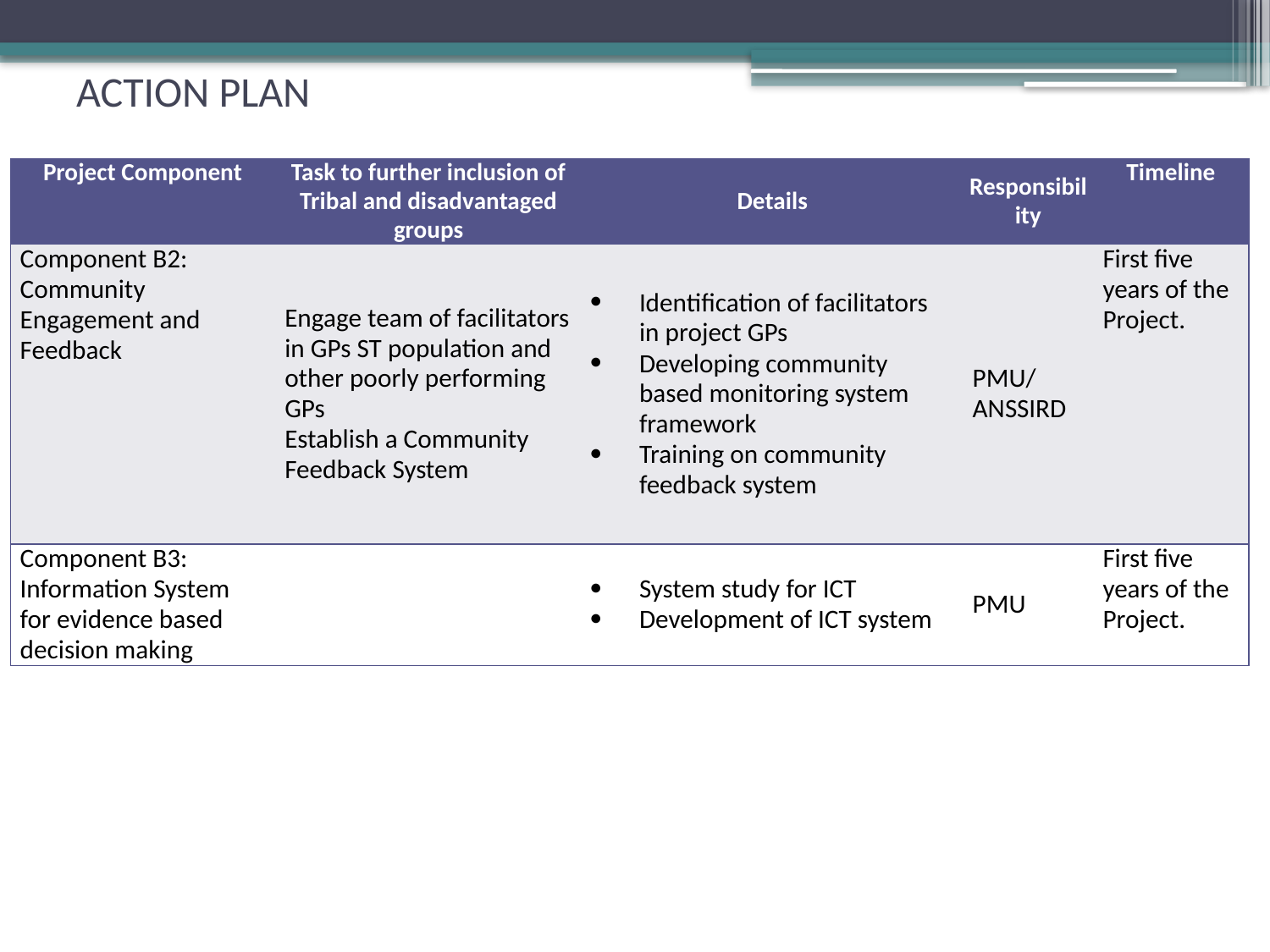

# ACTION PLAN
| Project Component | Task to further inclusion of Tribal and disadvantaged groups | Details | Responsibility | Timeline |
| --- | --- | --- | --- | --- |
| Component B2: Community Engagement and Feedback | Engage team of facilitators in GPs ST population and other poorly performing GPs Establish a Community Feedback System | Identification of facilitators in project GPs Developing community based monitoring system framework Training on community feedback system | PMU/ ANSSIRD | First five years of the Project. |
| Component B3: Information System for evidence based decision making |  | System study for ICT Development of ICT system | PMU | First five years of the Project. |